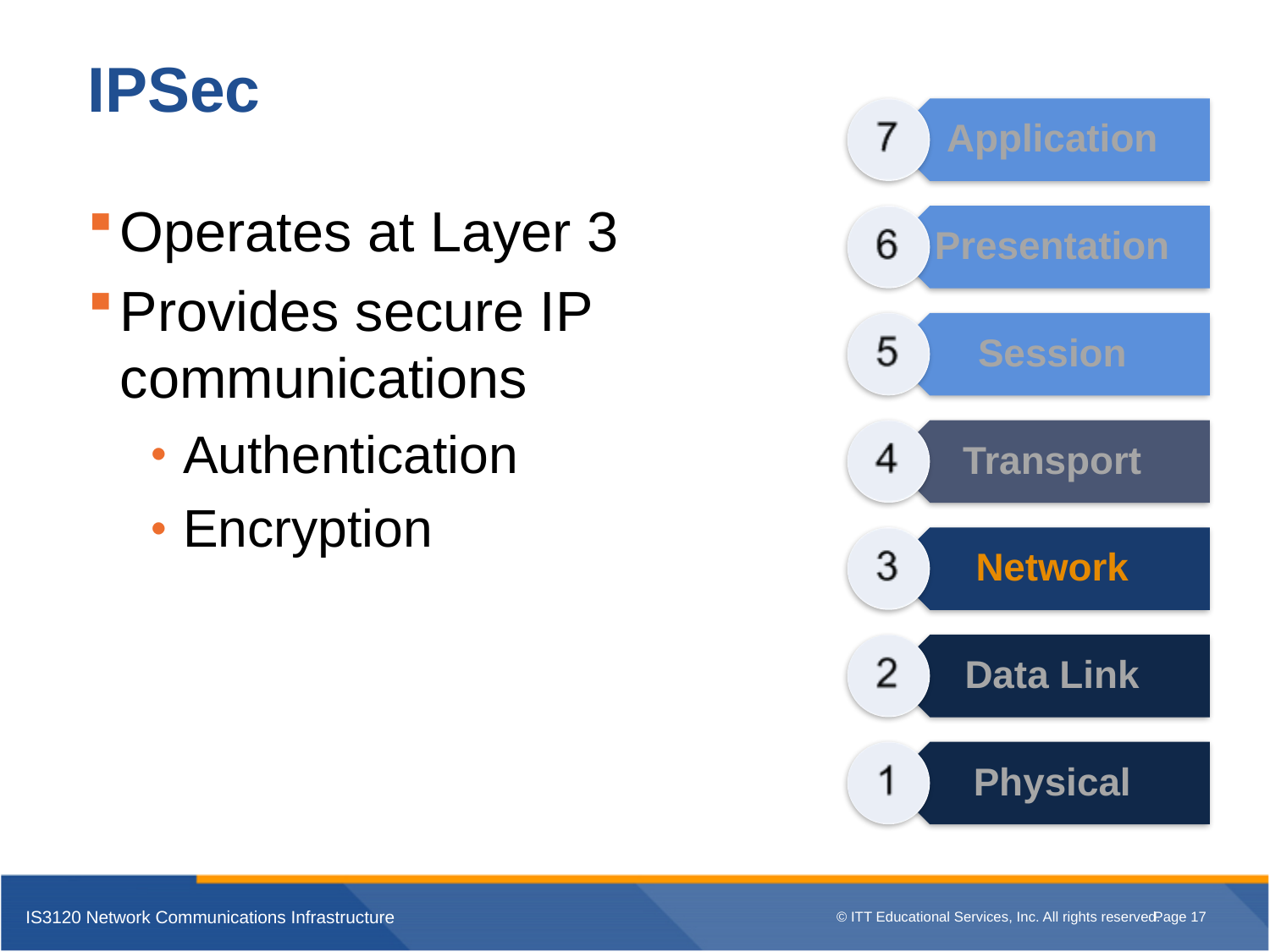

# IPSec
Application
Presentation
Session
Transport
Network
Data Link
Physical
Operates at Layer 3
Provides secure IP communications
Authentication
Encryption